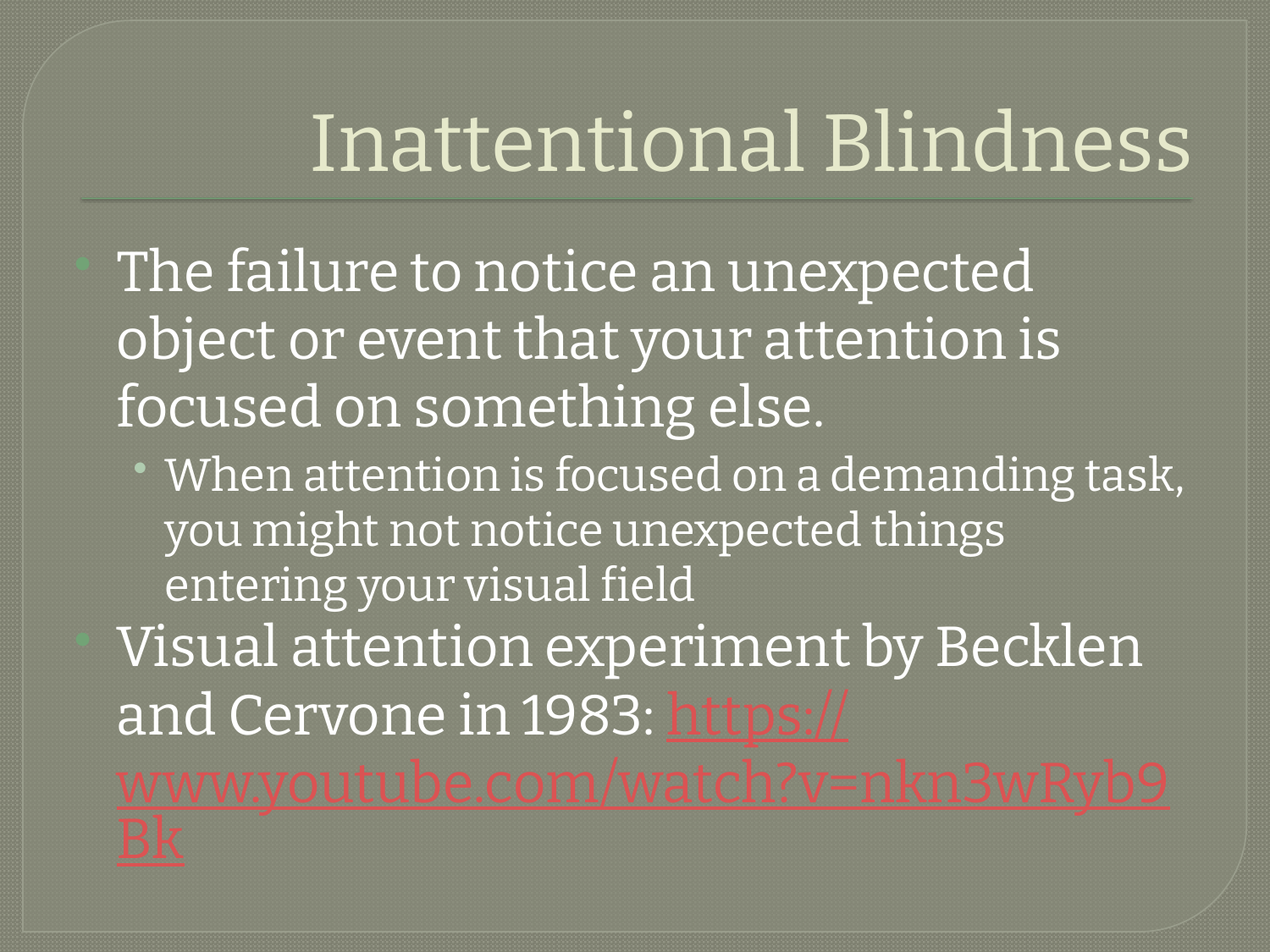

# Inattentional Blindness
The failure to notice an unexpected object or event that your attention is focused on something else.
When attention is focused on a demanding task, you might not notice unexpected things entering your visual field
Visual attention experiment by Becklen and Cervone in 1983: https://www.youtube.com/watch?v=nkn3wRyb9Bk